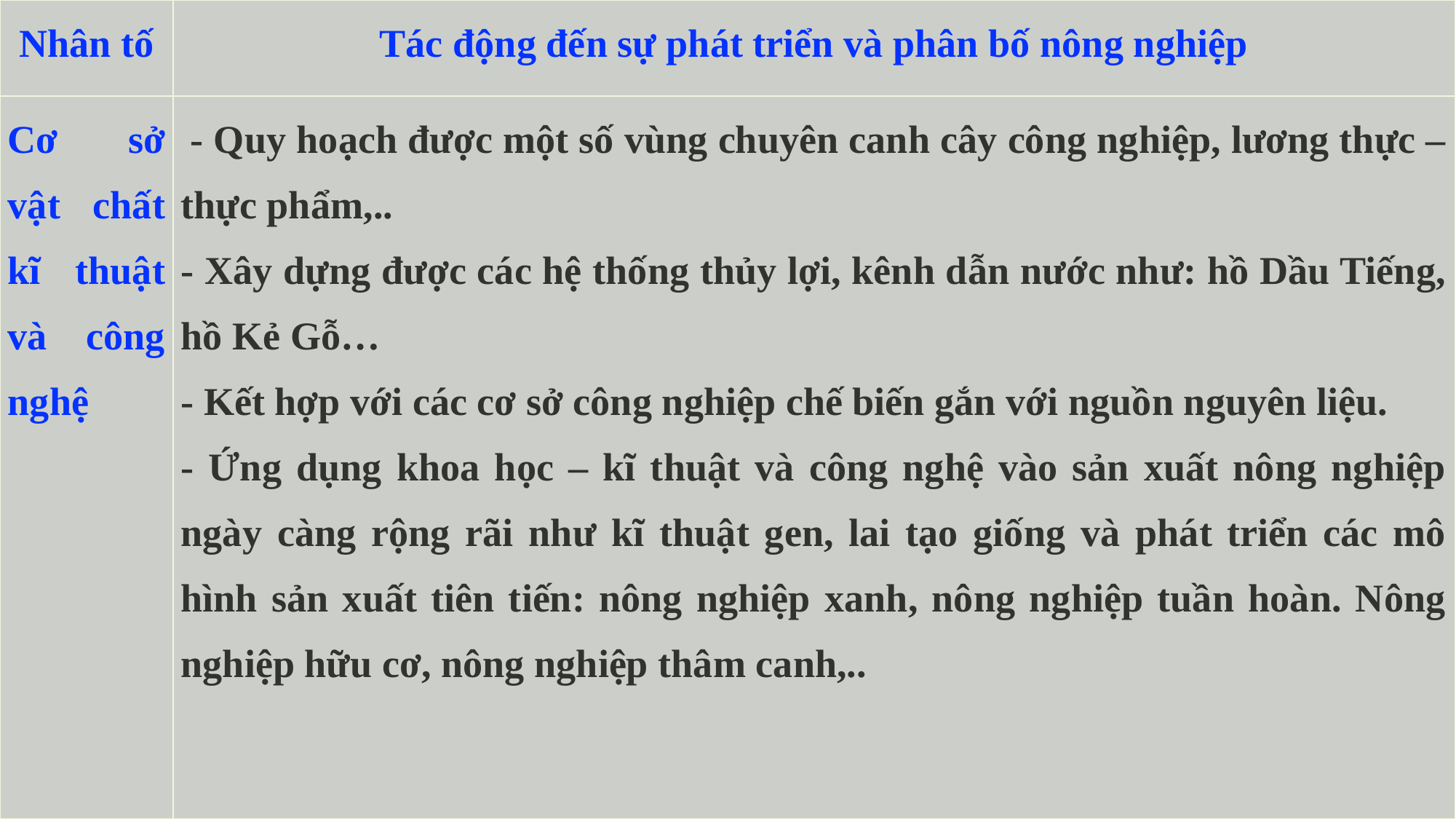

| Nhân tố | Tác động đến sự phát triển và phân bố nông nghiệp |
| --- | --- |
| Cơ sở vật chất kĩ thuật và công nghệ | - Quy hoạch được một số vùng chuyên canh cây công nghiệp, lương thực – thực phẩm,.. - Xây dựng được các hệ thống thủy lợi, kênh dẫn nước như: hồ Dầu Tiếng, hồ Kẻ Gỗ… - Kết hợp với các cơ sở công nghiệp chế biến gắn với nguồn nguyên liệu. - Ứng dụng khoa học – kĩ thuật và công nghệ vào sản xuất nông nghiệp ngày càng rộng rãi như kĩ thuật gen, lai tạo giống và phát triển các mô hình sản xuất tiên tiến: nông nghiệp xanh, nông nghiệp tuần hoàn. Nông nghiệp hữu cơ, nông nghiệp thâm canh,.. |